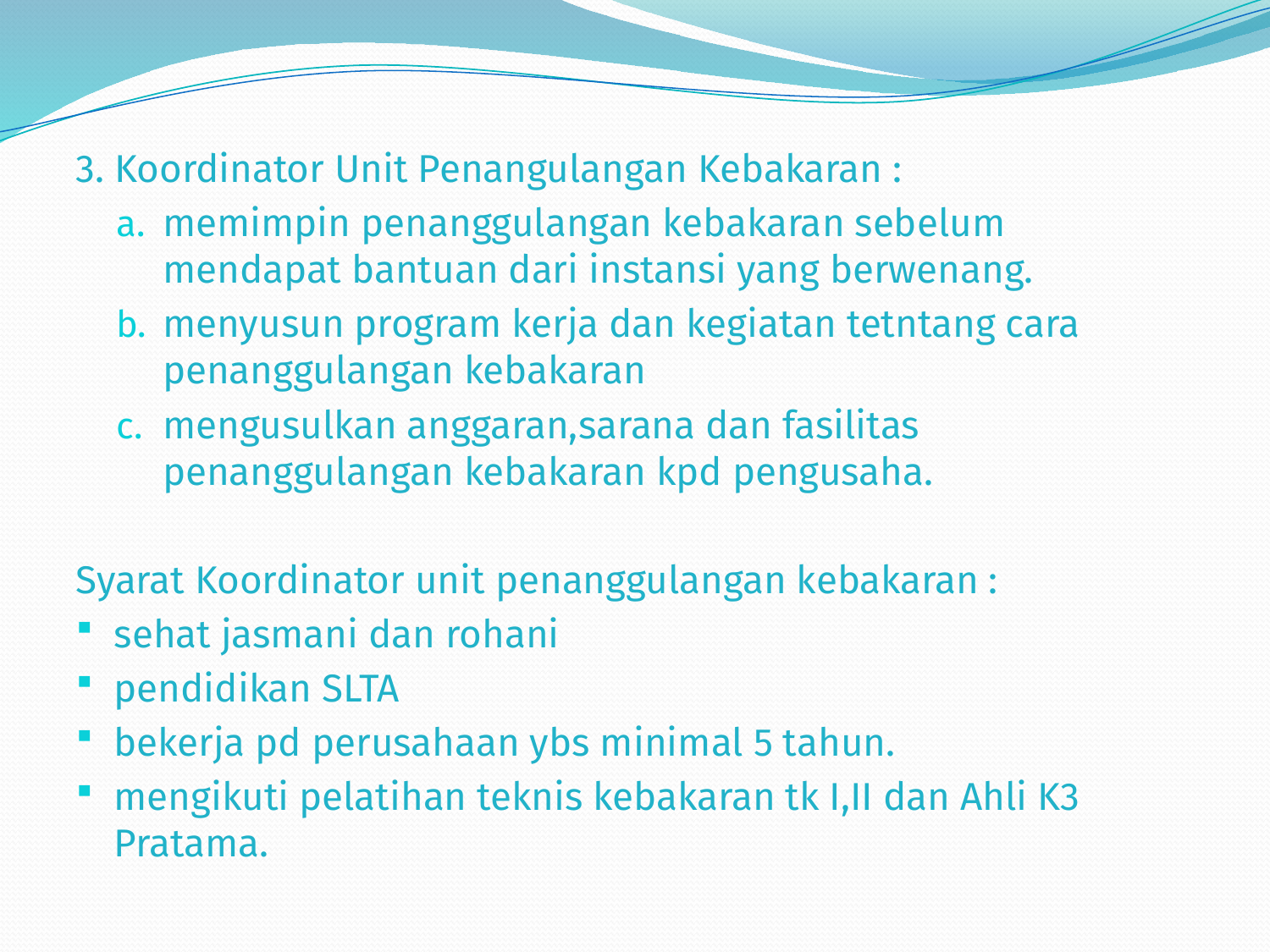

3. Koordinator Unit Penangulangan Kebakaran :
memimpin penanggulangan kebakaran sebelum mendapat bantuan dari instansi yang berwenang.
menyusun program kerja dan kegiatan tetntang cara penanggulangan kebakaran
mengusulkan anggaran,sarana dan fasilitas penanggulangan kebakaran kpd pengusaha.

Syarat Koordinator unit penanggulangan kebakaran :
sehat jasmani dan rohani
pendidikan SLTA
bekerja pd perusahaan ybs minimal 5 tahun.
mengikuti pelatihan teknis kebakaran tk I,II dan Ahli K3 Pratama.